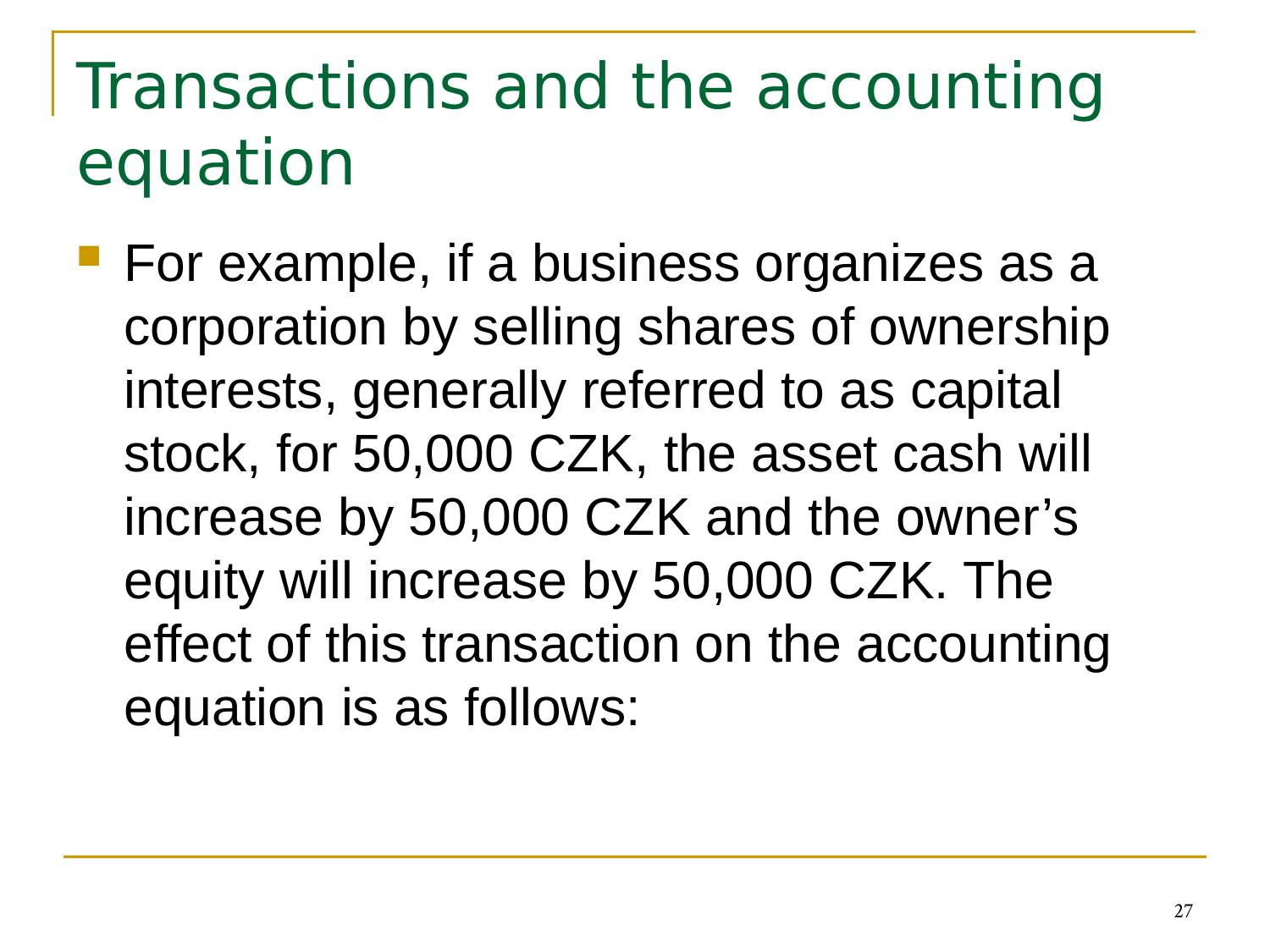

# Transactions and the accounting equation
For example, if a business organizes as a corporation by selling shares of ownership interests, generally referred to as capital stock, for 50,000 CZK, the asset cash will increase by 50,000 CZK and the owner’s equity will increase by 50,000 CZK. The effect of this transaction on the accounting equation is as follows:
27